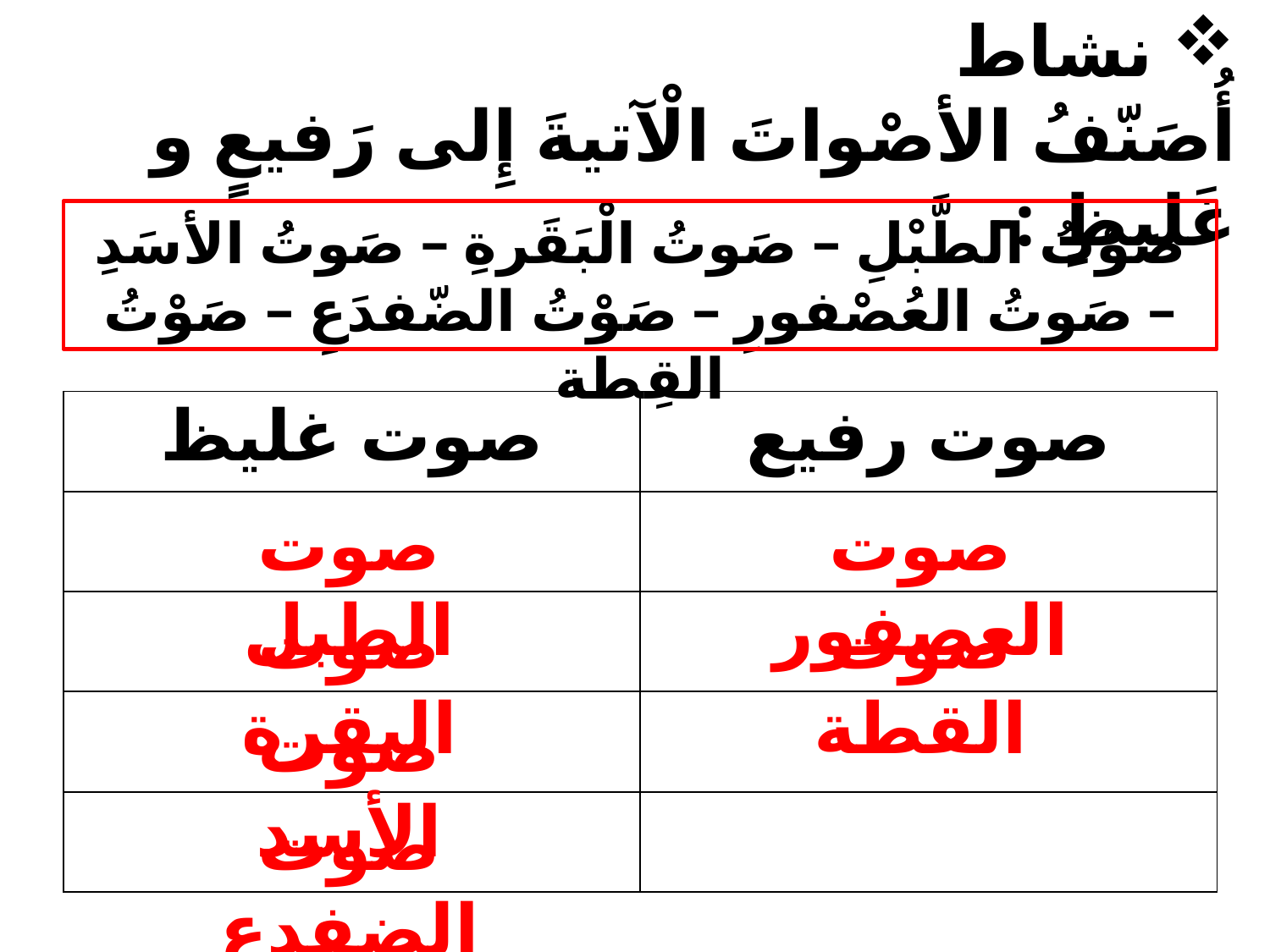

نشاط
أُصَنّفُ الأصْواتَ الْآتيةَ إِلى رَفيعٍ و غَليظٍ :-
صَوْتُ الطَّبْلِ – صَوتُ الْبَقَرةِ – صَوتُ الأسَدِ – صَوتُ العُصْفورِ – صَوْتُ الضّفدَعِ – صَوْتُ القِطة

| صوت غليظ | صوت رفيع |
| --- | --- |
|  |  |
|  |  |
|  |  |
|  |  |
صوت الطبل
صوت العصفور
صوت البقرة
صوت القطة
صوت الأسد
صوت الضفدع